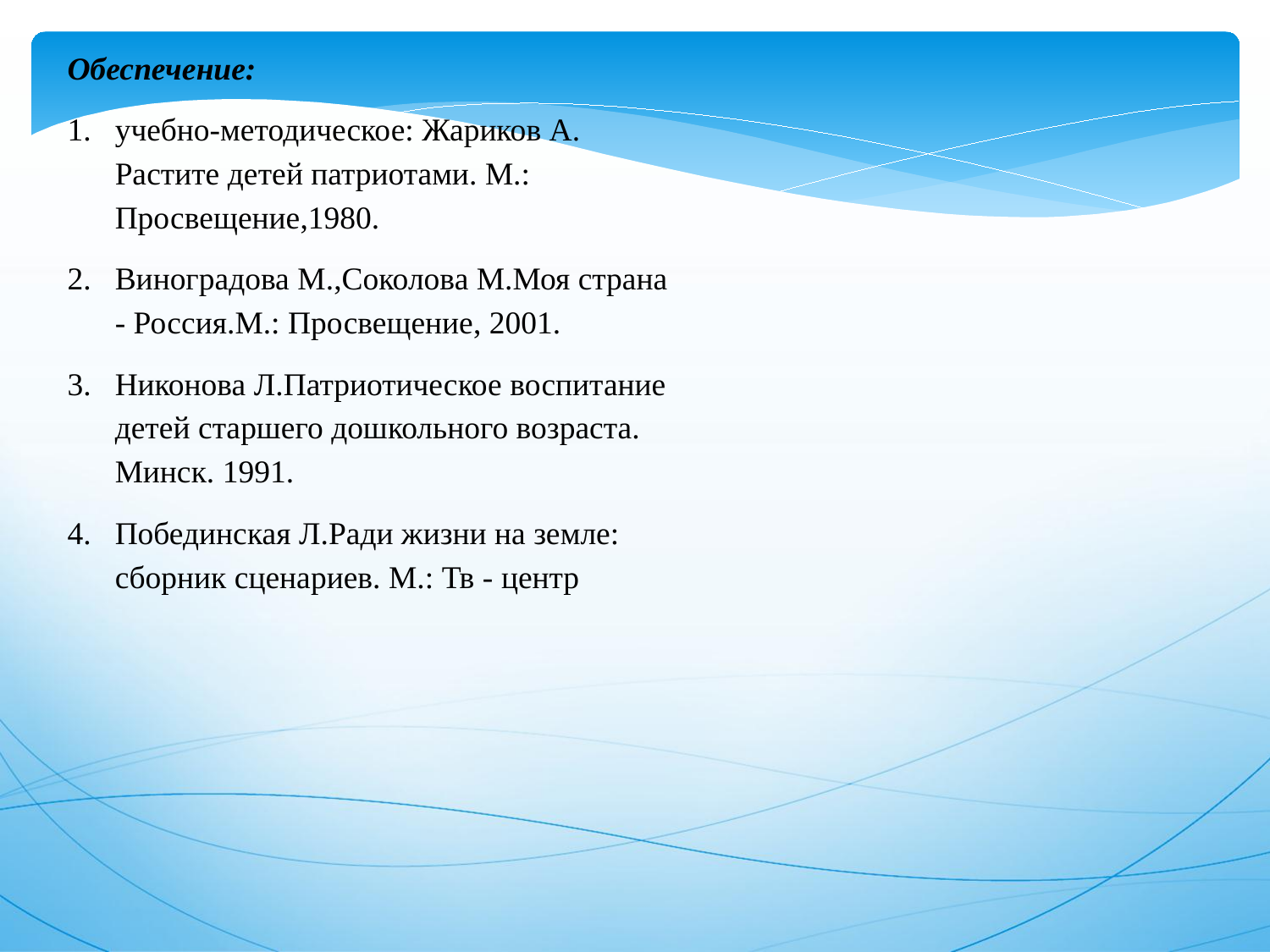

Обеспечение:
учебно-методическое: Жариков А. Растите детей патриотами. М.: Просвещение,1980.
Виноградова М.,Соколова М.Моя страна - Россия.М.: Просвещение, 2001.
Никонова Л.Патриотическое воспитание детей старшего дошкольного возраста. Минск. 1991.
Побединская Л.Ради жизни на земле: сборник сценариев. М.: Тв - центр